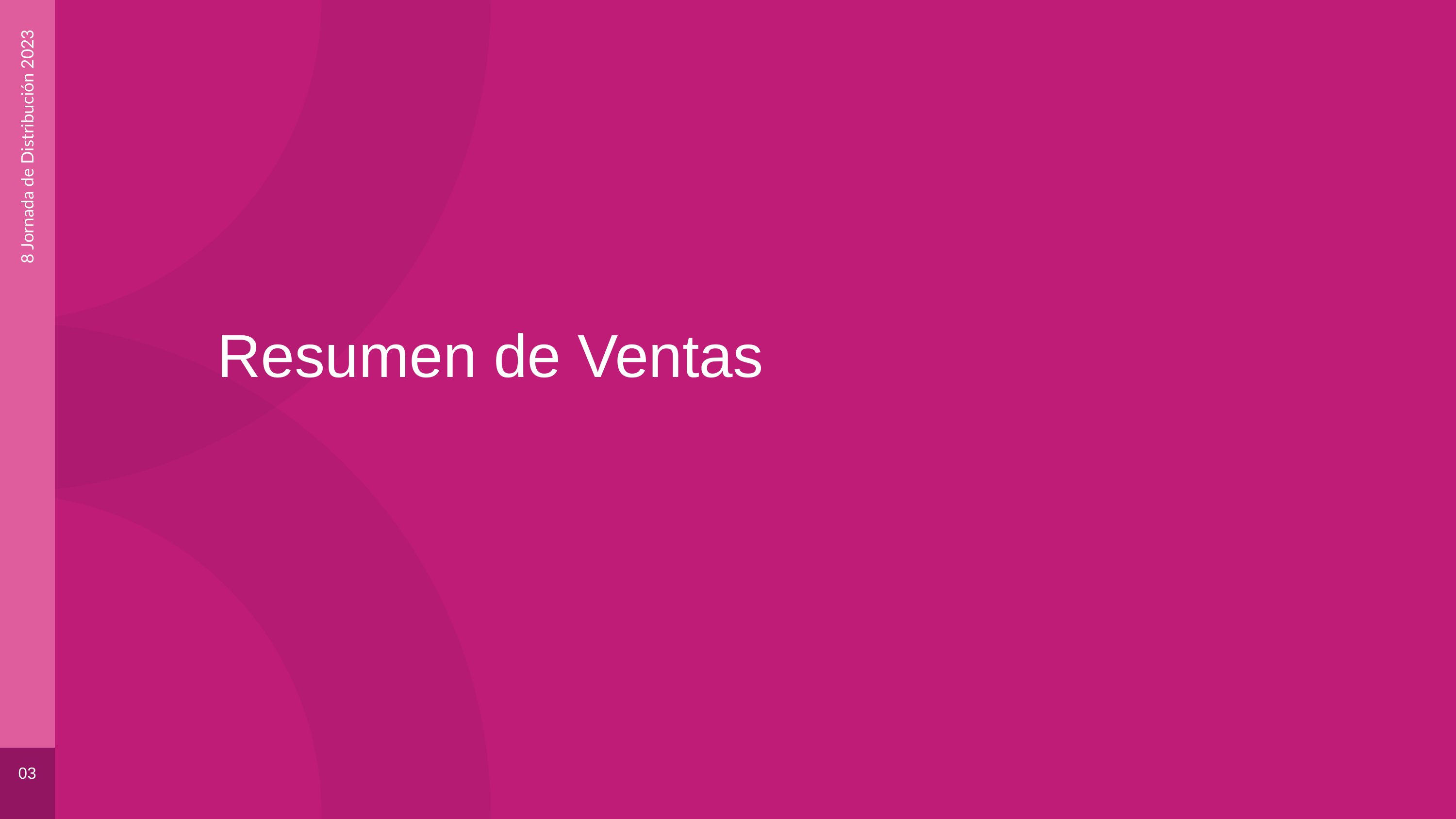

8 Jornada de Distribución 2023
Resumen de Ventas

03